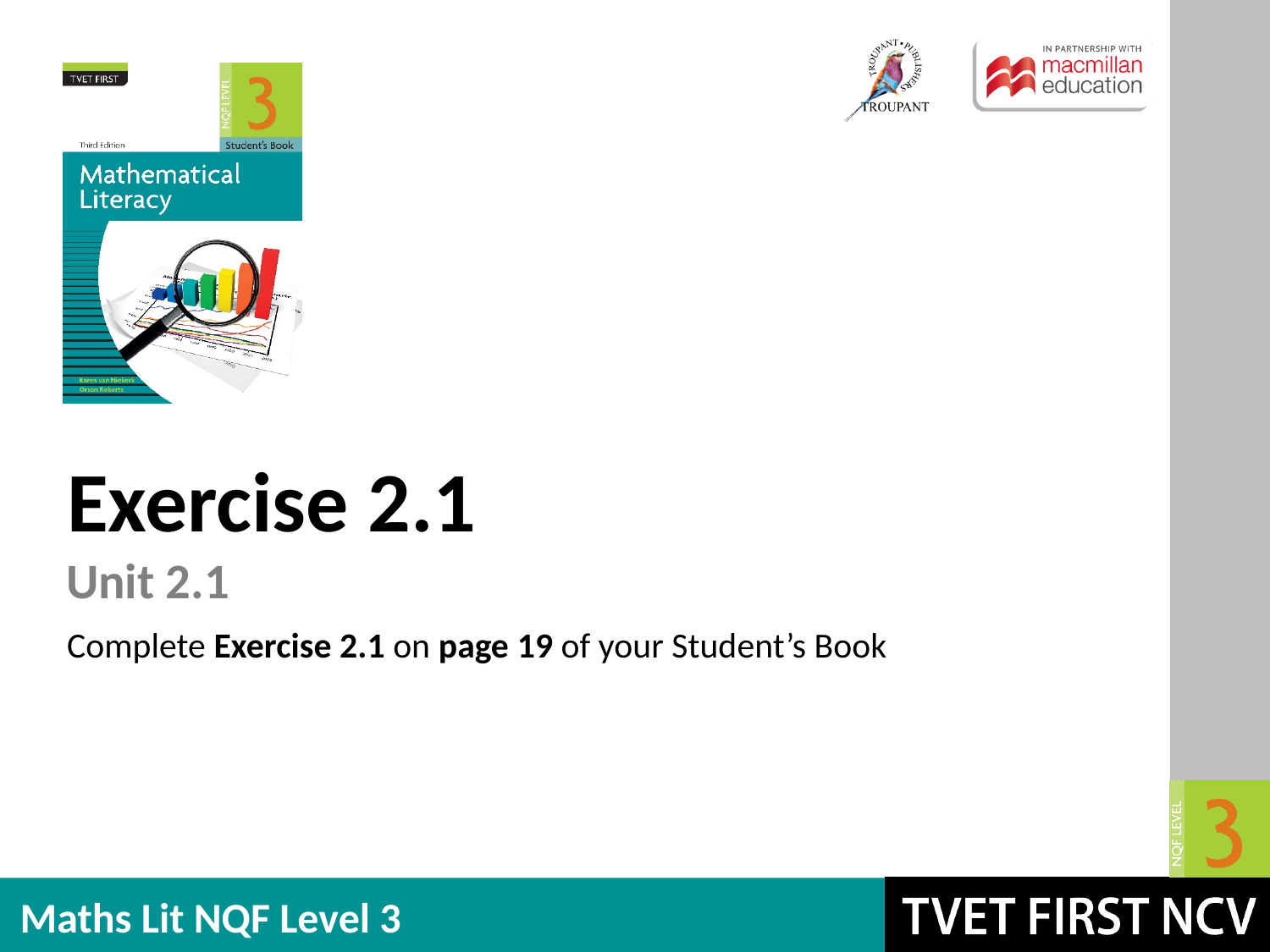

Exercise 2.1
Unit 2.1
Complete Exercise 2.1 on page 19 of your Student’s Book